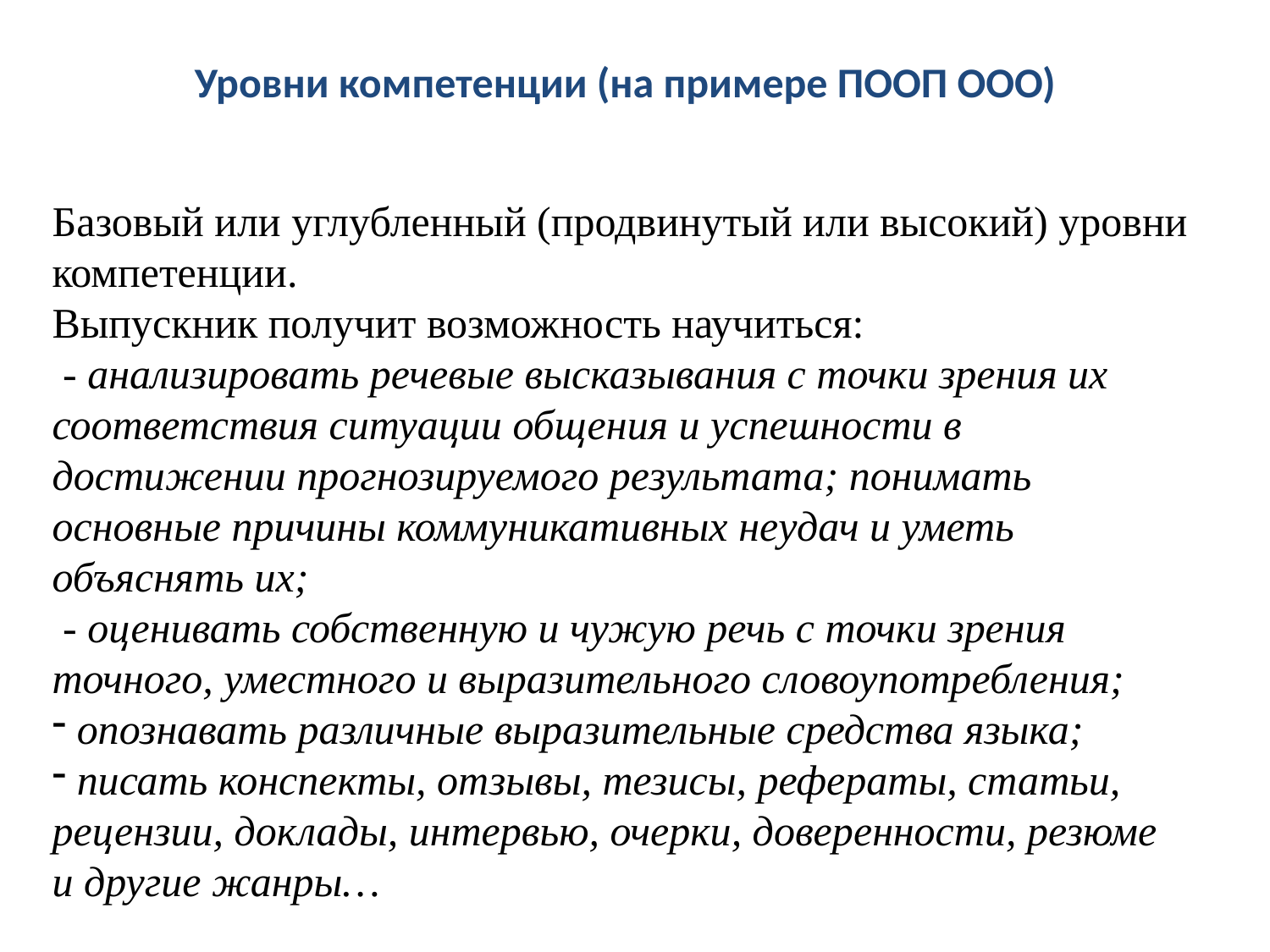

Уровни компетенции (на примере ПООП ООО)
Базовый или углубленный (продвинутый или высокий) уровни компетенции.
Выпускник получит возможность научиться:
 - анализировать речевые высказывания с точки зрения их соответствия ситуации общения и успешности в достижении прогнозируемого результата; понимать основные причины коммуникативных неудач и уметь объяснять их;
 - оценивать собственную и чужую речь с точки зрения точного, уместного и выразительного словоупотребления;
 опознавать различные выразительные средства языка;
 писать конспекты, отзывы, тезисы, рефераты, статьи, рецензии, доклады, интервью, очерки, доверенности, резюме и другие жанры…